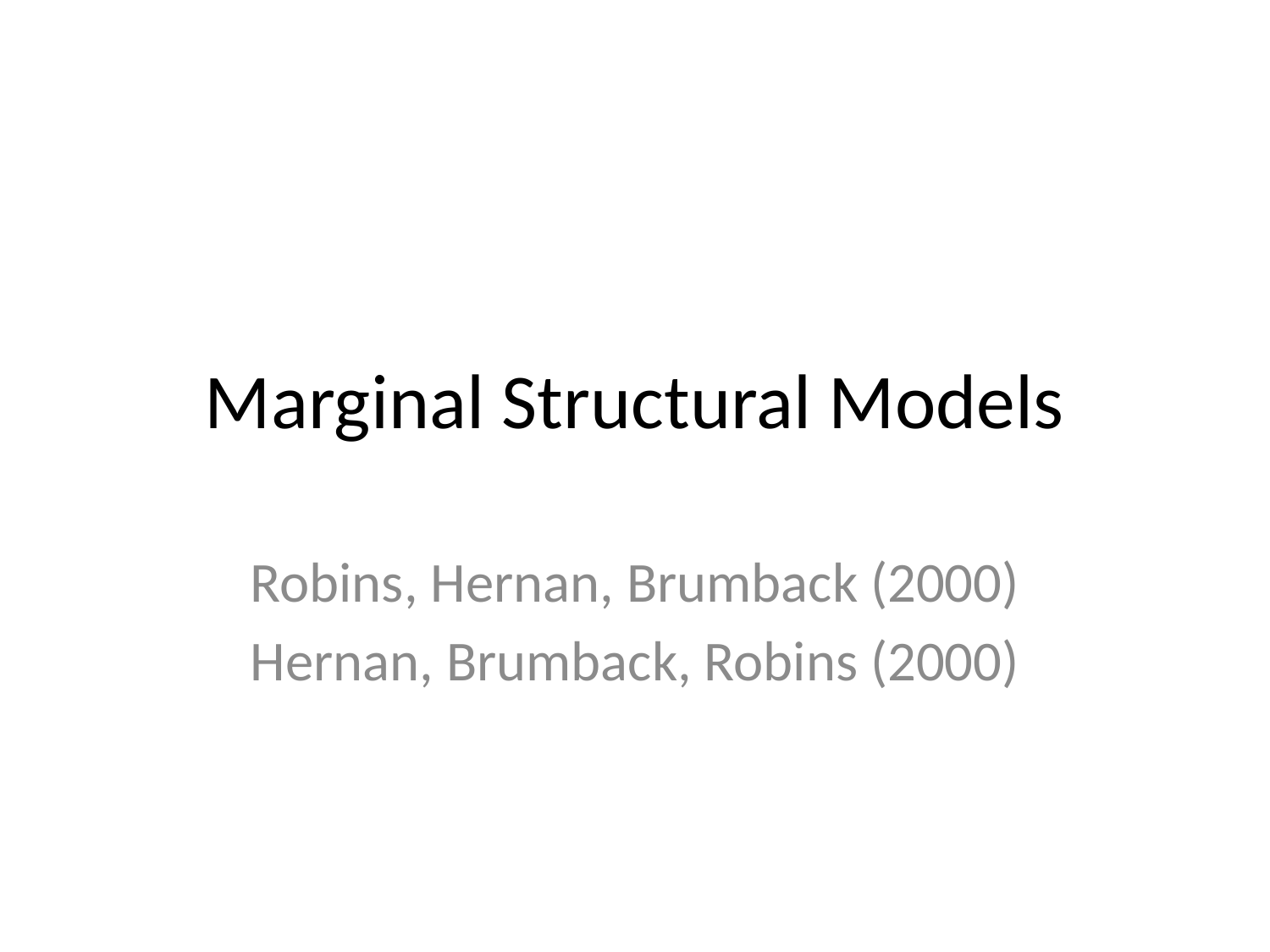

# Marginal Structural Models
Robins, Hernan, Brumback (2000)
Hernan, Brumback, Robins (2000)